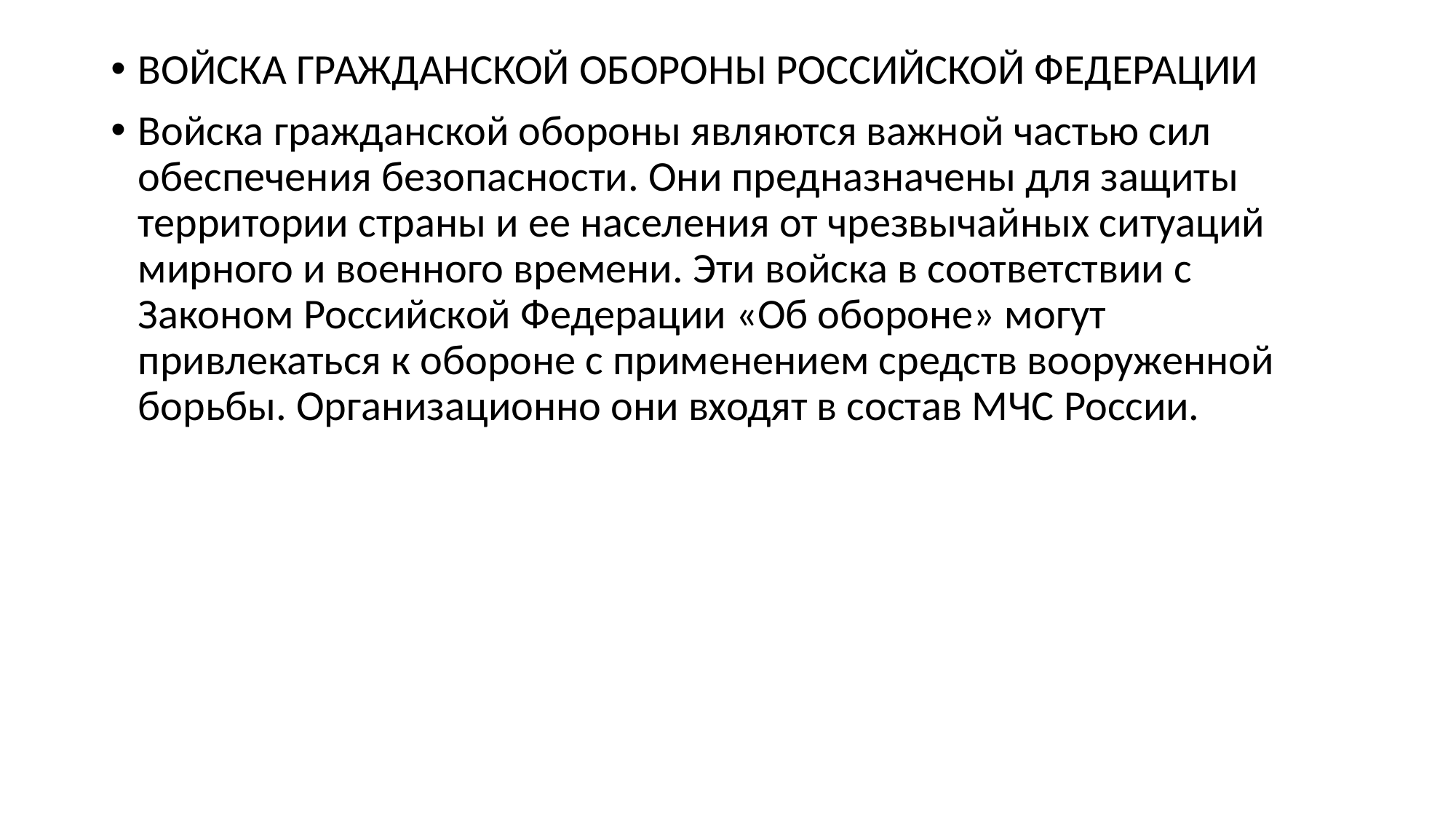

ВОЙСКА ГРАЖДАНСКОЙ ОБОРОНЫ РОССИЙСКОЙ ФЕДЕРАЦИИ
Войска гражданской обороны являются важной частью сил обеспечения безопасности. Они предназначены для защиты территории страны и ее населения от чрезвычайных ситуаций мирного и военного времени. Эти войска в соответствии с Законом Российской Федерации «Об обороне» могут привлекаться к обороне с применением средств вооруженной борьбы. Организационно они входят в состав МЧС России.